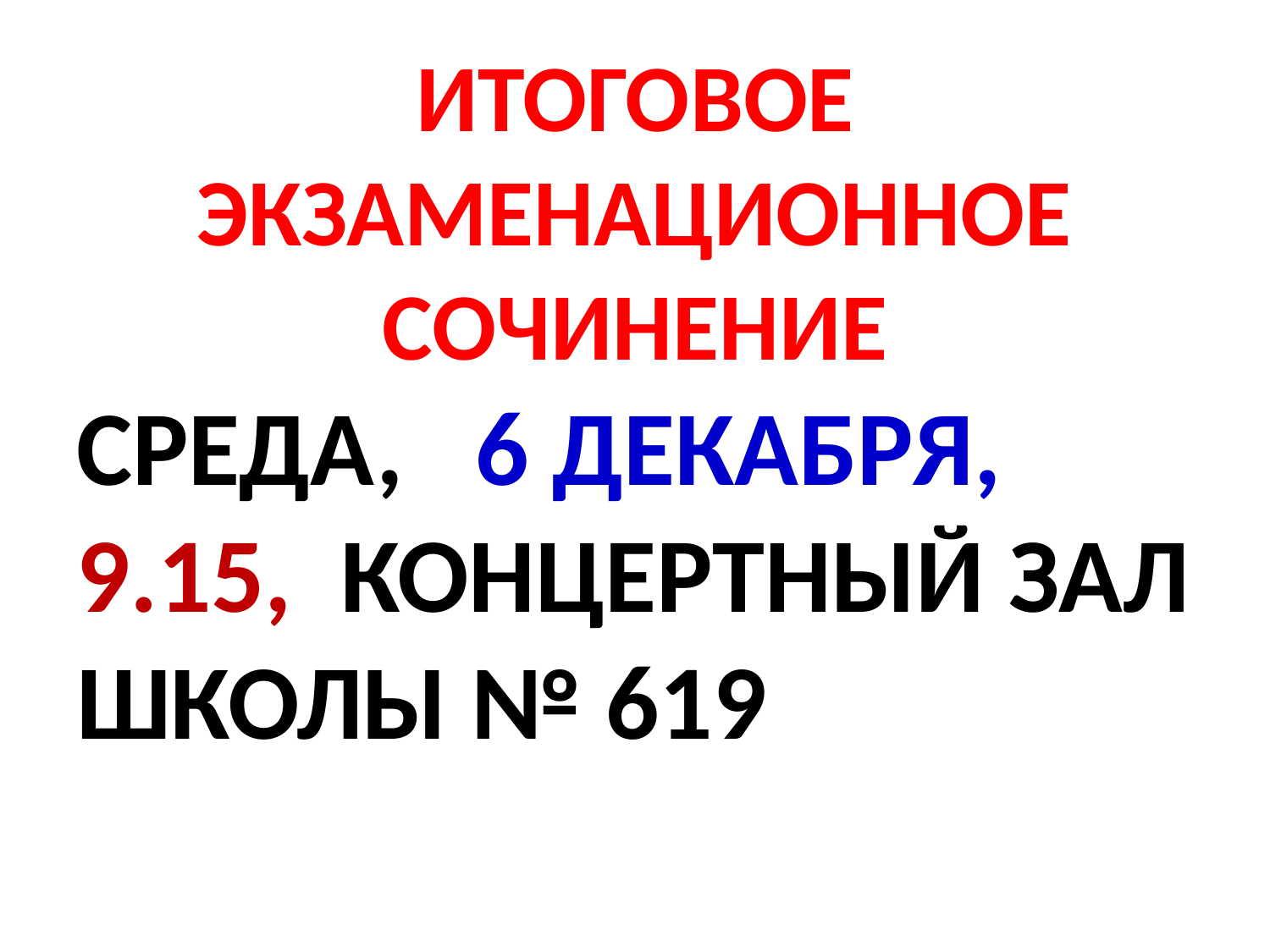

# ИТОГОВОЕ ЭКЗАМЕНАЦИОННОЕ СОЧИНЕНИЕ

СРЕДА,   6 ДЕКАБРЯ,  9.15,  КОНЦЕРТНЫЙ ЗАЛ ШКОЛЫ № 619